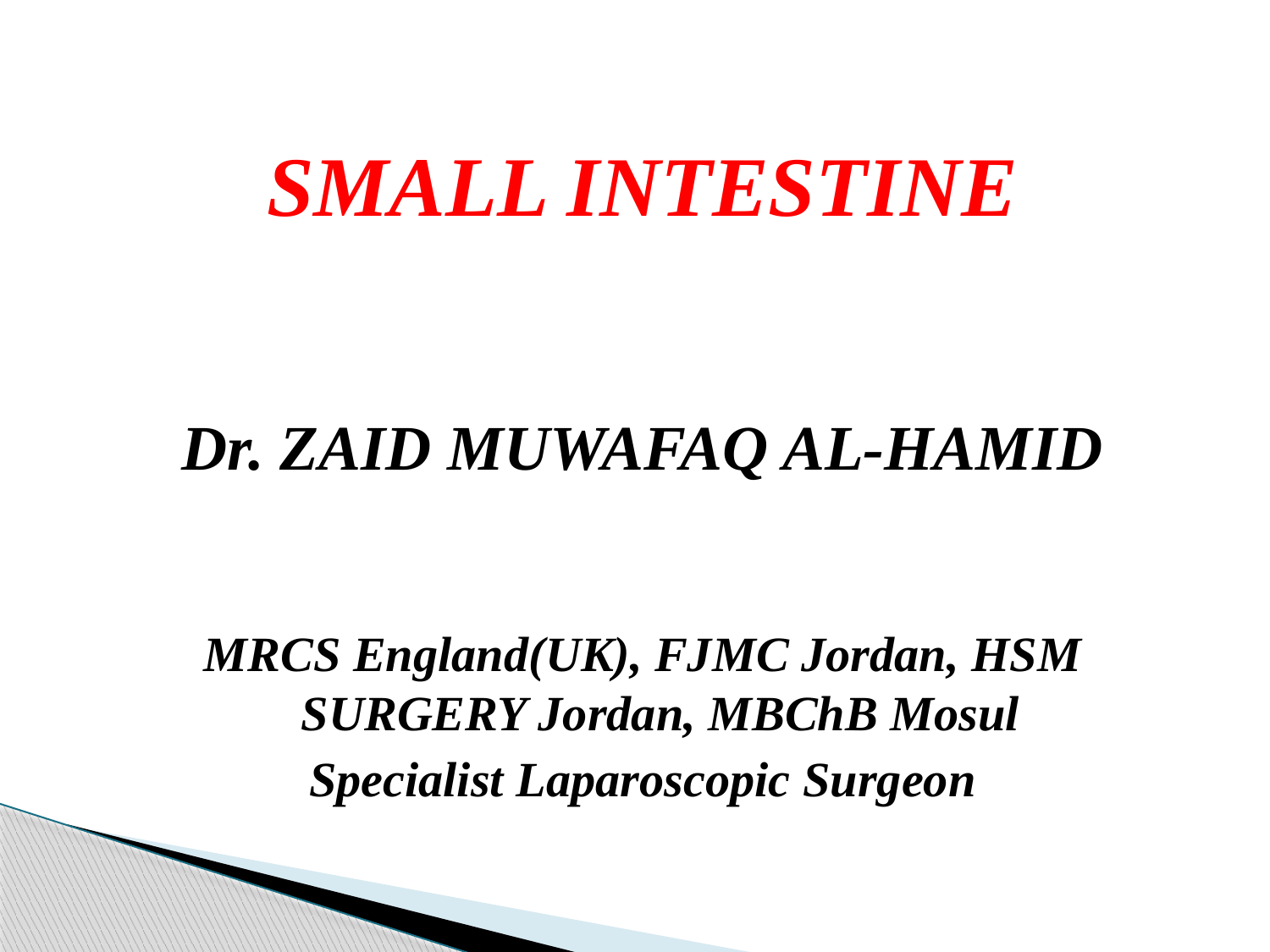

SMALL INTESTINE

Dr. ZAID MUWAFAQ AL-HAMID

MRCS England(UK), FJMC Jordan, HSM SURGERY Jordan, MBChB Mosul
Specialist Laparoscopic Surgeon